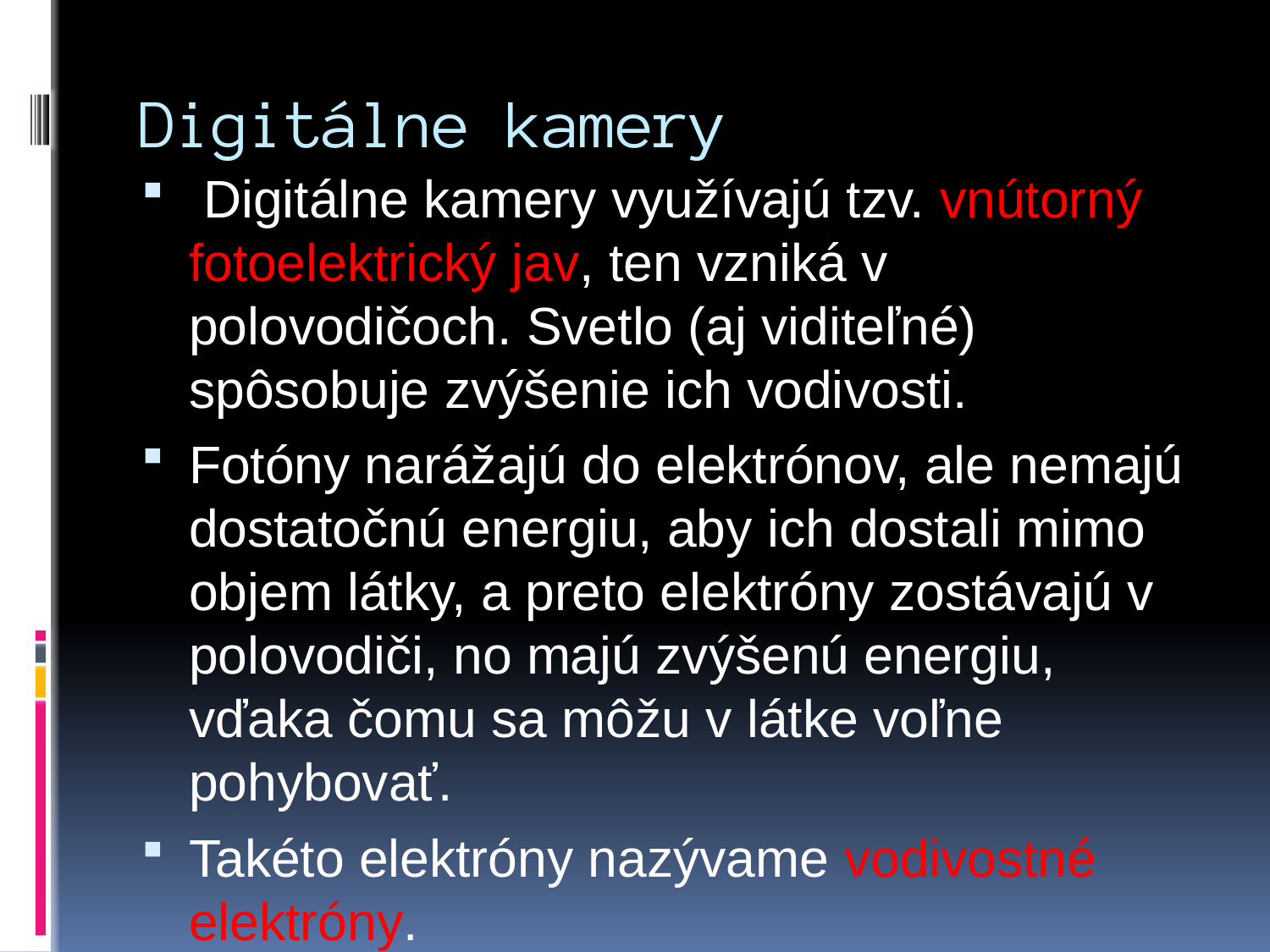

# Digitálne kamery
 Digitálne kamery využívajú tzv. vnútorný fotoelektrický jav, ten vzniká v polovodičoch. Svetlo (aj viditeľné) spôsobuje zvýšenie ich vodivosti.
Fotóny narážajú do elektrónov, ale nemajú dostatočnú energiu, aby ich dostali mimo objem látky, a preto elektróny zostávajú v polovodiči, no majú zvýšenú energiu, vďaka čomu sa môžu v látke voľne pohybovať.
Takéto elektróny nazývame vodivostné elektróny.